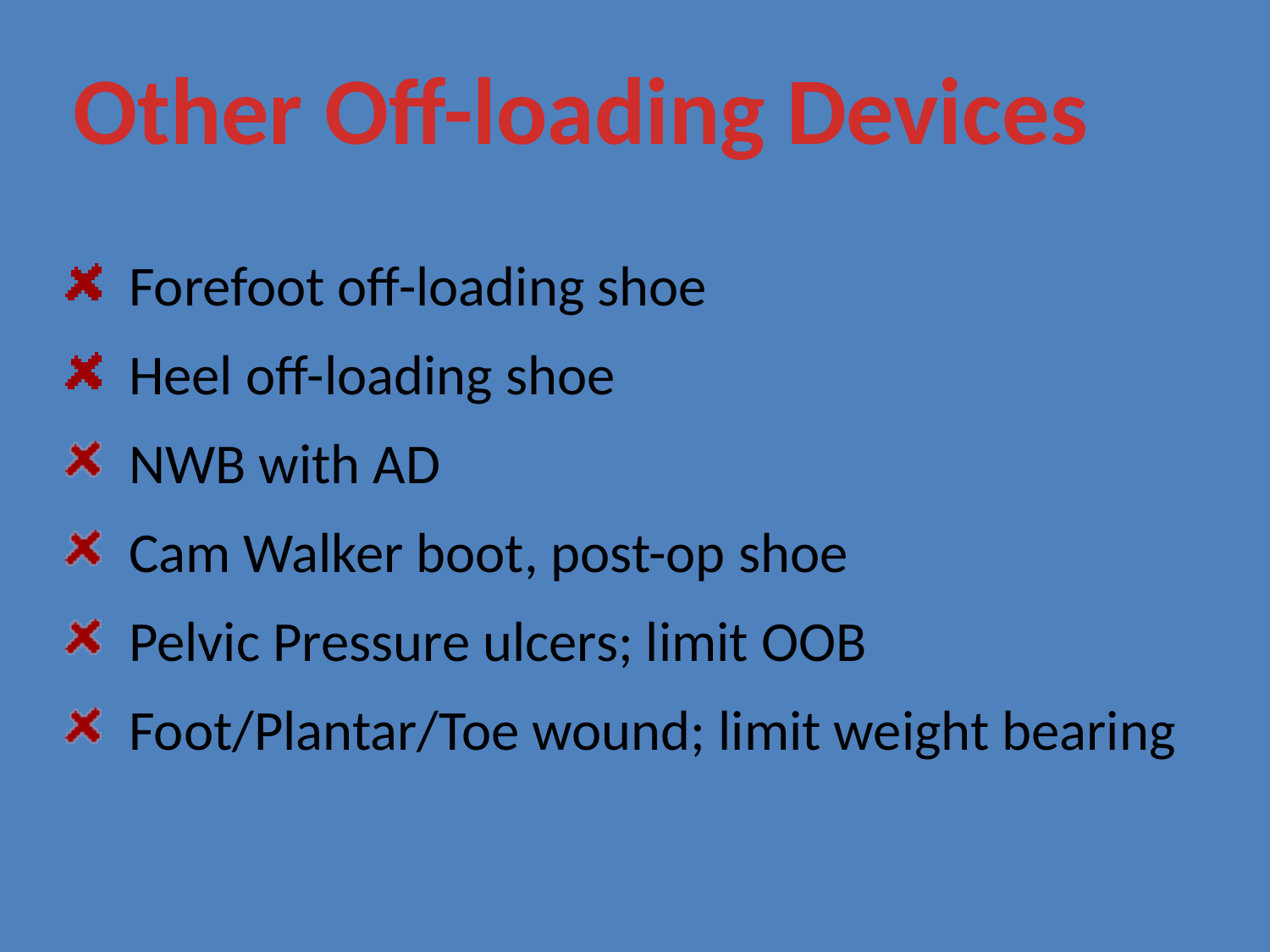

Other Off-loading Devices
Forefoot off-loading shoe
Heel off-loading shoe
NWB with AD
Cam Walker boot, post-op shoe
Pelvic Pressure ulcers; limit OOB
Foot/Plantar/Toe wound; limit weight bearing